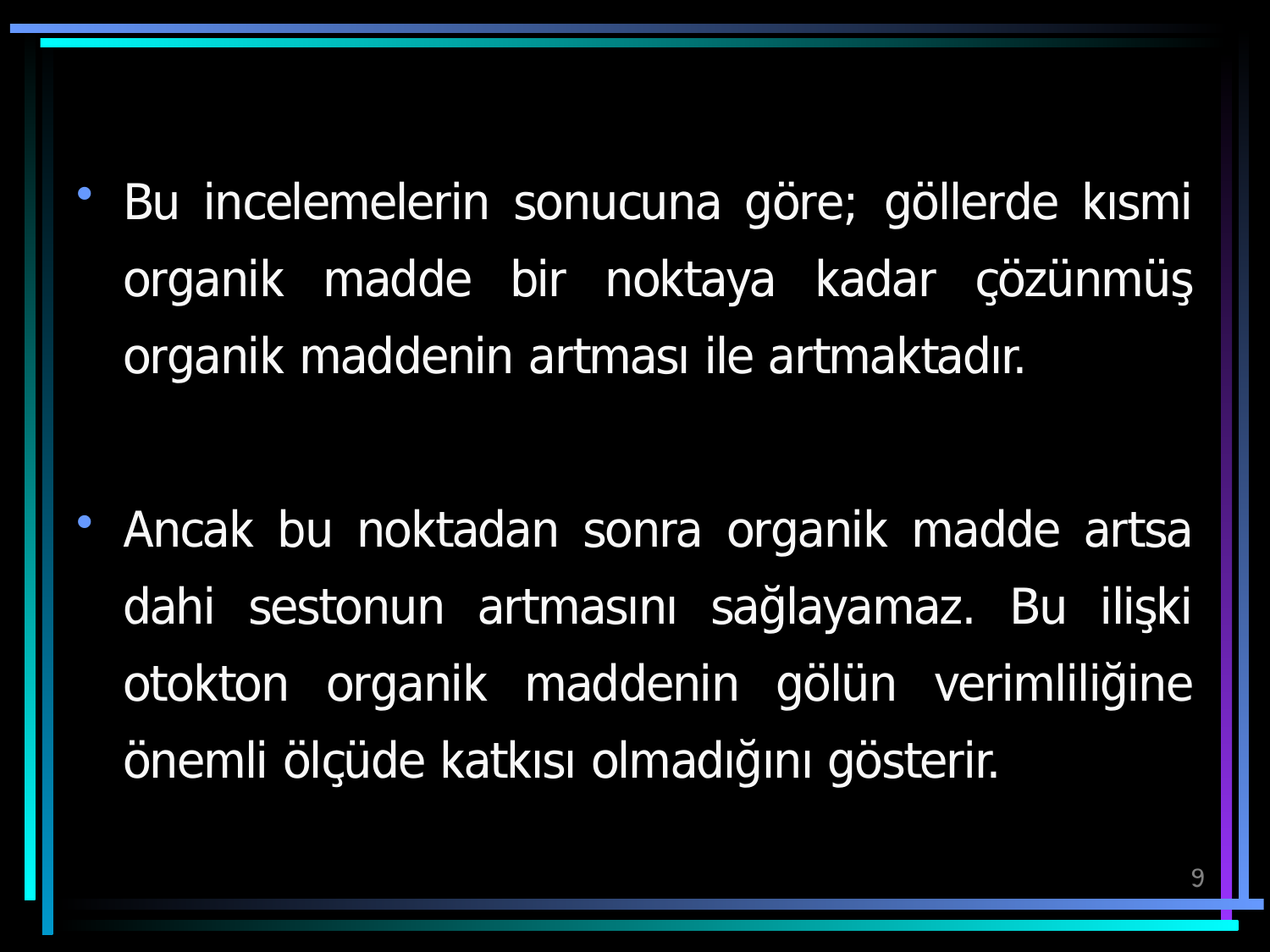

Bu incelemelerin sonucuna göre; göllerde kısmi organik madde bir noktaya kadar çözünmüş organik maddenin artması ile artmaktadır.

Ancak bu noktadan sonra organik madde artsa dahi sestonun artmasını sağlayamaz. Bu ilişki otokton organik maddenin gölün verimliliğine önemli ölçüde katkısı olmadığını gösterir.
9